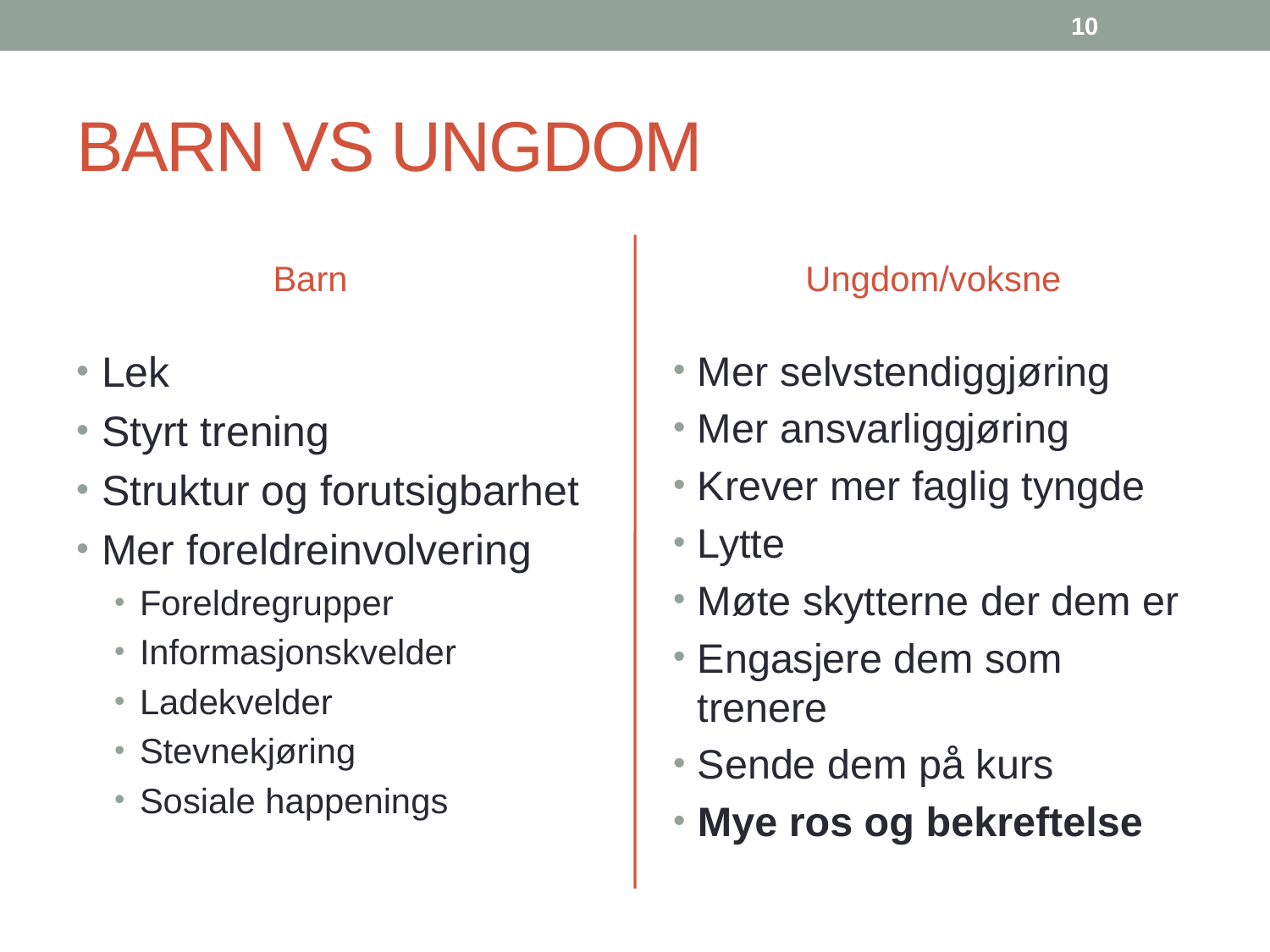

10
# BARN VS UNGDOM
Barn
Ungdom/voksne
Lek
Styrt trening
Struktur og forutsigbarhet
Mer foreldreinvolvering
Foreldregrupper
Informasjonskvelder
Ladekvelder
Stevnekjøring
Sosiale happenings

Mer selvstendiggjøring
Mer ansvarliggjøring
Krever mer faglig tyngde
Lytte
Møte skytterne der dem er
Engasjere dem som trenere
Sende dem på kurs
Mye ros og bekreftelse